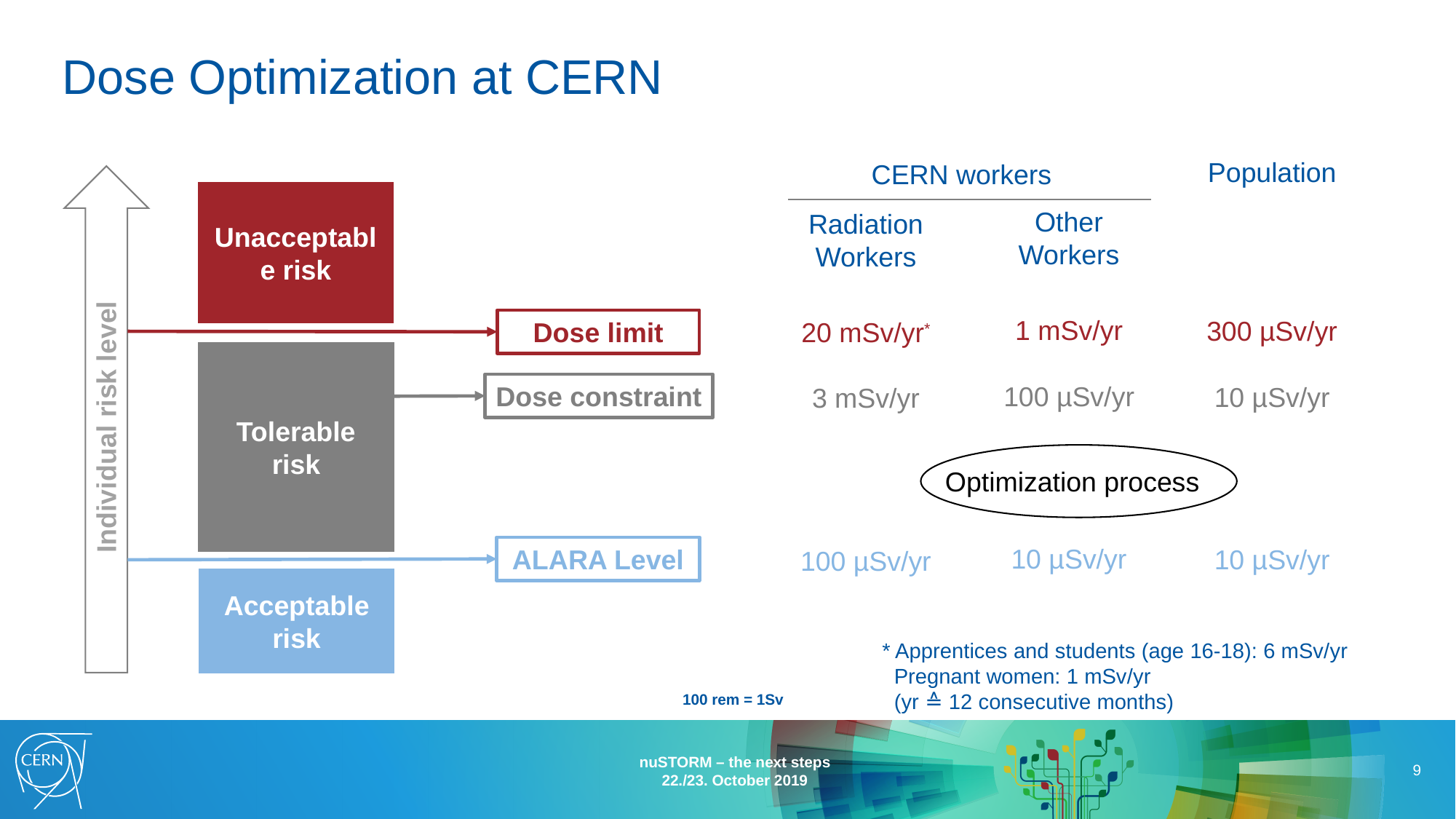

# Dose Optimization at CERN

Population
CERN workers
Unacceptable risk
Other
Workers
Radiation
Workers
1 mSv/yr
300 µSv/yr
20 mSv/yr*
Dose limit
Tolerable risk
100 µSv/yr
Dose constraint
10 µSv/yr
3 mSv/yr

Individual risk level

Optimization process
10 µSv/yr
ALARA Level
10 µSv/yr
100 µSv/yr
Acceptable risk
* Apprentices and students (age 16-18): 6 mSv/yr
  Pregnant women: 1 mSv/yr
  (yr ≙ 12 consecutive months)
100 rem = 1Sv
9
nuSTORM – the next steps
22./23. October 2019